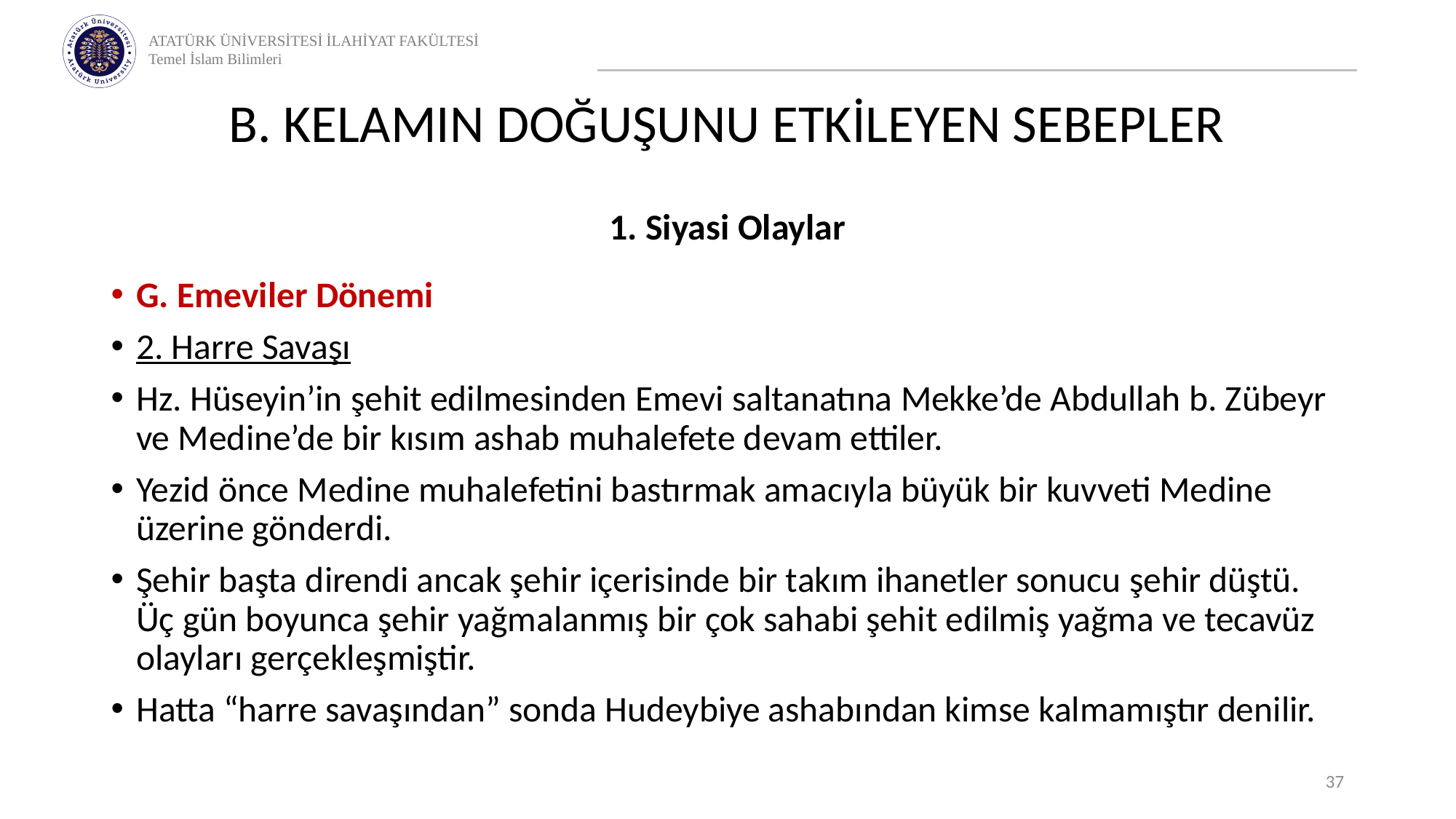

# B. KELAMIN DOĞUŞUNU ETKİLEYEN SEBEPLER

1. Siyasi Olaylar
G. Emeviler Dönemi
2. Harre Savaşı
Hz. Hüseyin’in şehit edilmesinden Emevi saltanatına Mekke’de Abdullah b. Zübeyr ve Medine’de bir kısım ashab muhalefete devam ettiler.
Yezid önce Medine muhalefetini bastırmak amacıyla büyük bir kuvveti Medine üzerine gönderdi.
Şehir başta direndi ancak şehir içerisinde bir takım ihanetler sonucu şehir düştü. Üç gün boyunca şehir yağmalanmış bir çok sahabi şehit edilmiş yağma ve tecavüz olayları gerçekleşmiştir.
Hatta “harre savaşından” sonda Hudeybiye ashabından kimse kalmamıştır denilir.

37